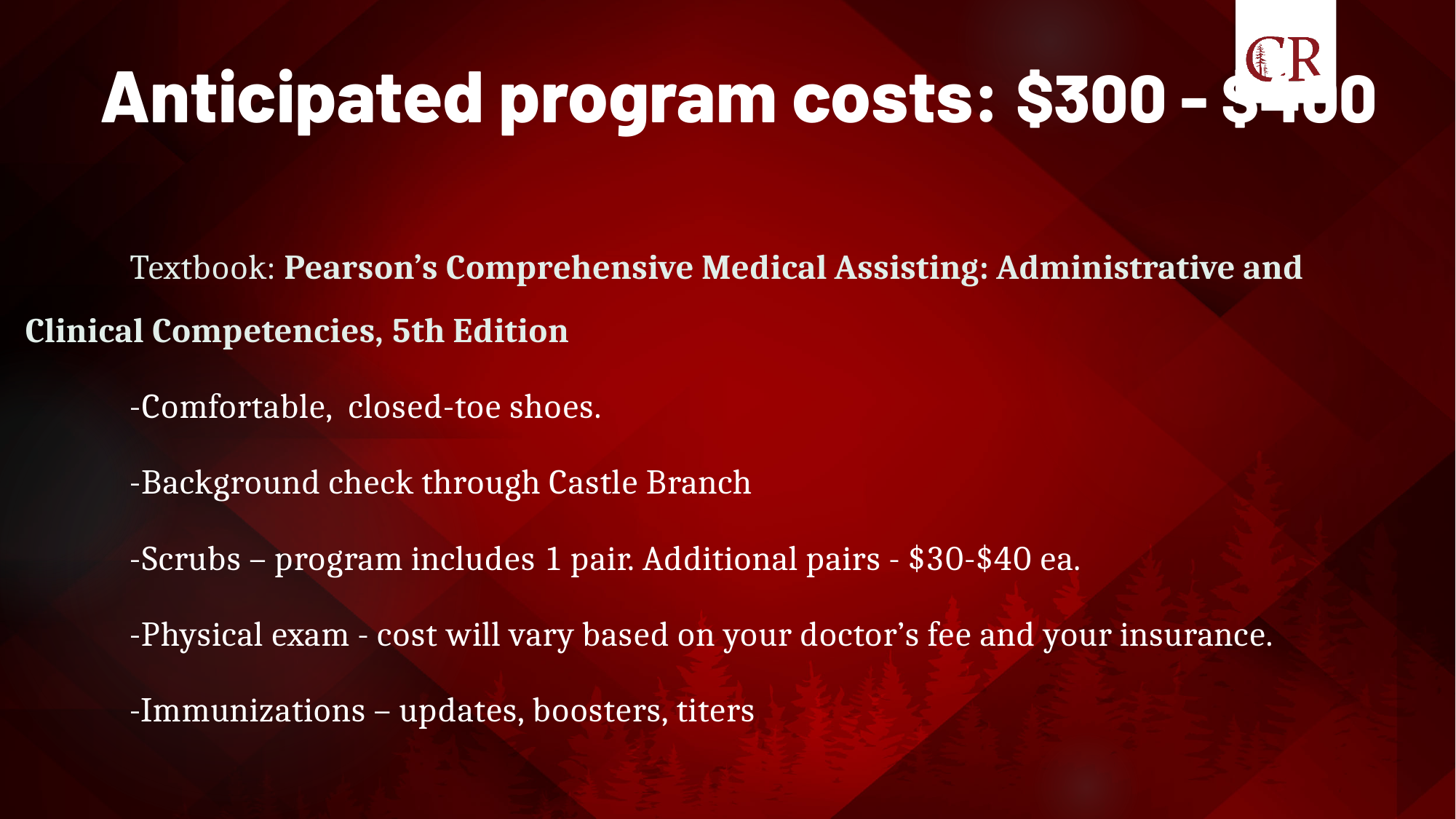

# Anticipated program costs: $300 - $400
	Textbook: Pearson’s Comprehensive Medical Assisting: Administrative and 	Clinical Competencies, 5th Edition
	-Comfortable,  closed-toe shoes.
	-Background check through Castle Branch
	-Scrubs – program includes 1 pair. Additional pairs - $30-$40 ea.
	-Physical exam - cost will vary based on your doctor’s fee and your insurance.
	-Immunizations – updates, boosters, titers